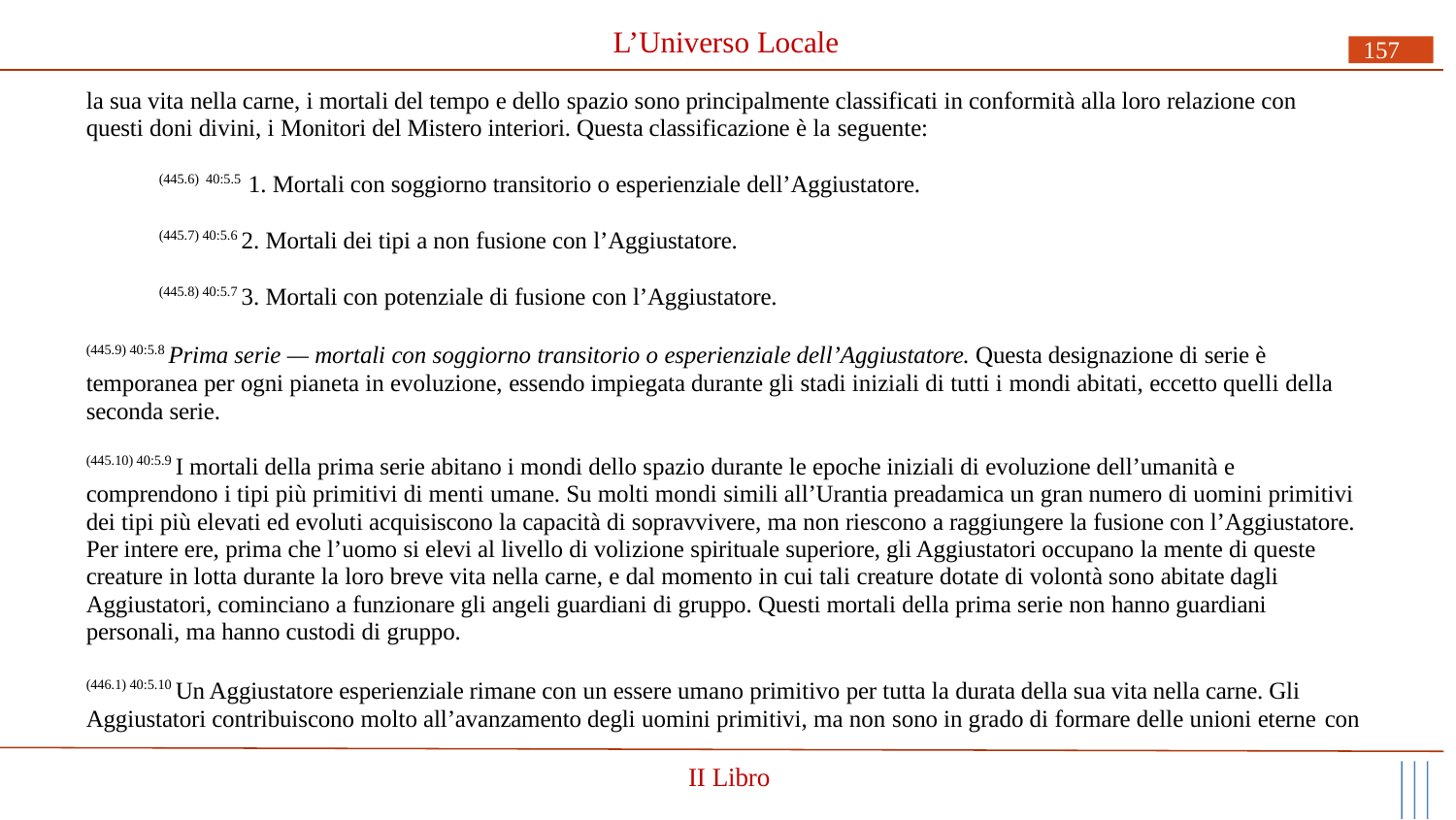

# L’Universo Locale
157

la sua vita nella carne, i mortali del tempo e dello spazio sono principalmente classificati in conformità alla loro relazione con  questi doni divini, i Monitori del Mistero interiori. Questa classificazione è la seguente:

(445.6)  40:5.5  1. Mortali con soggiorno transitorio o esperienziale dell’Aggiustatore.
(445.7) 40:5.6 2. Mortali dei tipi a non fusione con l’Aggiustatore.
(445.8) 40:5.7 3. Mortali con potenziale di fusione con l’Aggiustatore.

(445.9) 40:5.8 Prima serie — mortali con soggiorno transitorio o esperienziale dell’Aggiustatore. Questa designazione di serie è  temporanea per ogni pianeta in evoluzione, essendo impiegata durante gli stadi iniziali di tutti i mondi abitati, eccetto quelli della  seconda serie.

(445.10) 40:5.9 I mortali della prima serie abitano i mondi dello spazio durante le epoche iniziali di evoluzione dell’umanità e  comprendono i tipi più primitivi di menti umane. Su molti mondi simili all’Urantia preadamica un gran numero di uomini primitivi  dei tipi più elevati ed evoluti acquisiscono la capacità di sopravvivere, ma non riescono a raggiungere la fusione con l’Aggiustatore.  Per intere ere, prima che l’uomo si elevi al livello di volizione spirituale superiore, gli Aggiustatori occupano la mente di queste  creature in lotta durante la loro breve vita nella carne, e dal momento in cui tali creature dotate di volontà sono abitate dagli  Aggiustatori, cominciano a funzionare gli angeli guardiani di gruppo. Questi mortali della prima serie non hanno guardiani  personali, ma hanno custodi di gruppo.

(446.1) 40:5.10 Un Aggiustatore esperienziale rimane con un essere umano primitivo per tutta la durata della sua vita nella carne. Gli  Aggiustatori contribuiscono molto all’avanzamento degli uomini primitivi, ma non sono in grado di formare delle unioni eterne con

II Libro